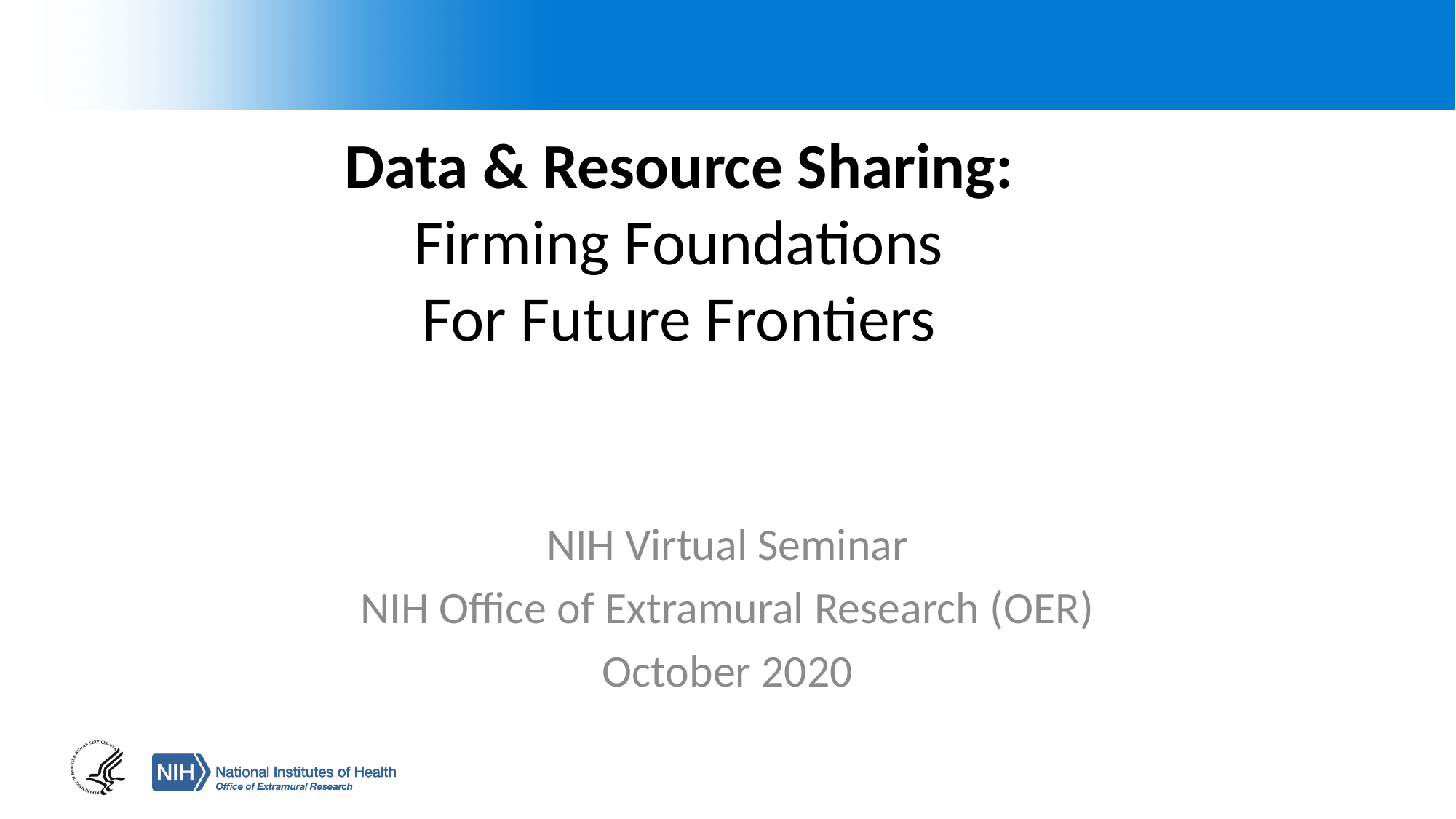

Data & Resource Sharing:
Firming Foundations
For Future Frontiers

NIH Virtual Seminar
NIH Office of Extramural Research (OER)
October 2020